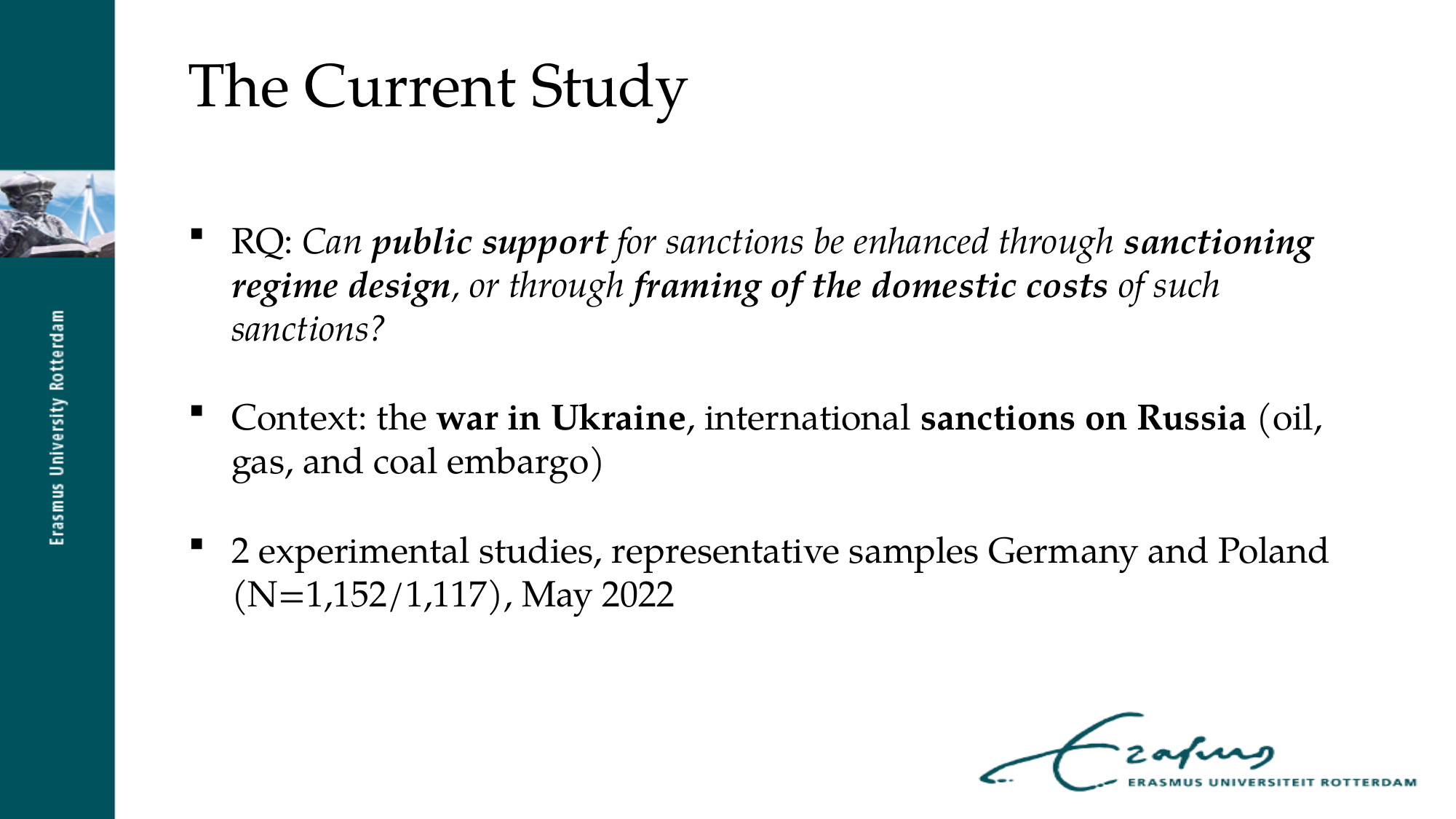

# The Current Study
RQ: Can public support for sanctions be enhanced through sanctioning regime design, or through framing of the domestic costs of such sanctions?
Context: the war in Ukraine, international sanctions on Russia (oil, gas, and coal embargo)
2 experimental studies, representative samples Germany and Poland (N=1,152/1,117), May 2022